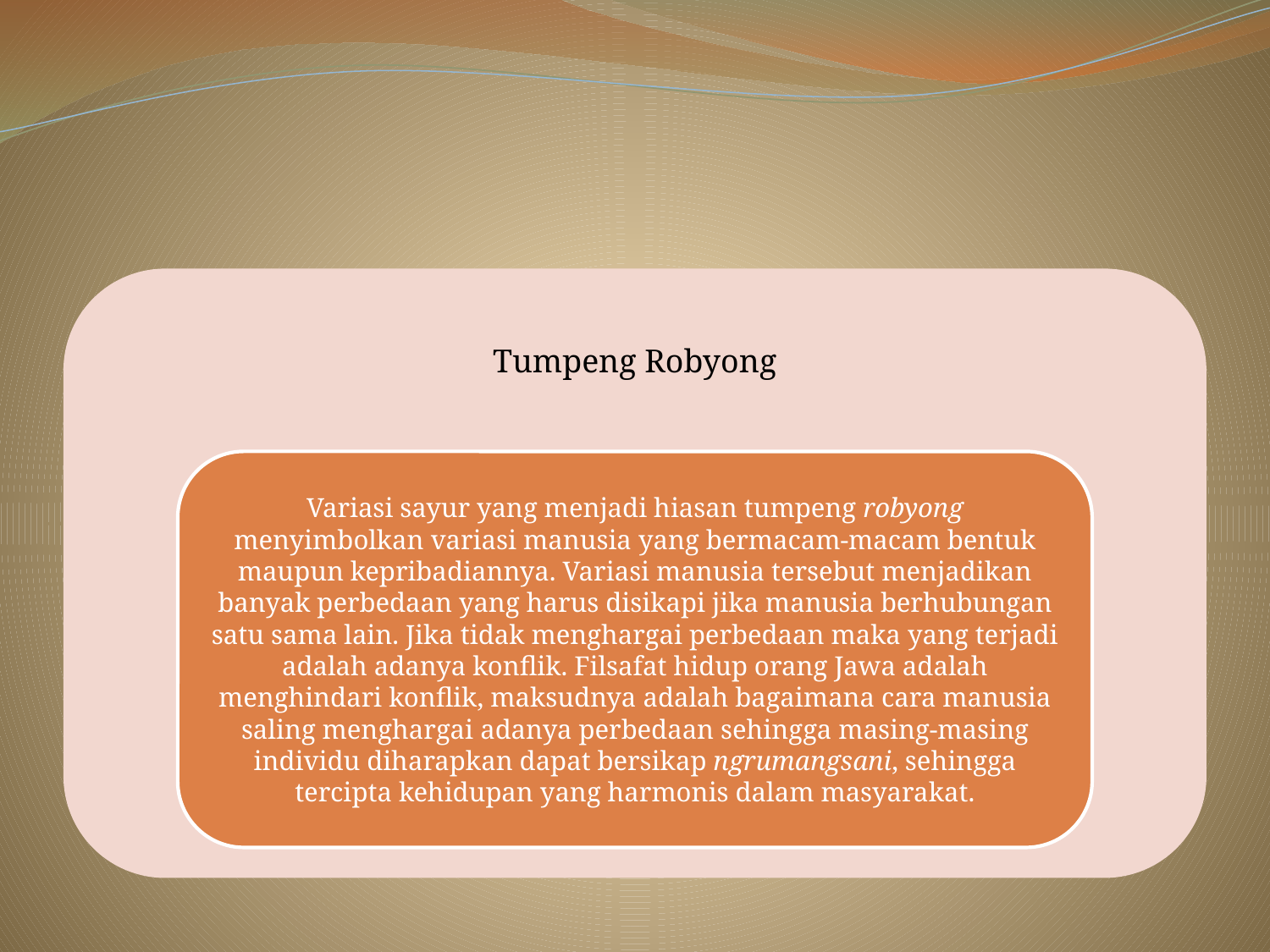

#
Tumpeng Robyong
Variasi sayur yang menjadi hiasan tumpeng robyong menyimbolkan variasi manusia yang bermacam-macam bentuk maupun kepribadiannya. Variasi manusia tersebut menjadikan banyak perbedaan yang harus disikapi jika manusia berhubungan satu sama lain. Jika tidak menghargai perbedaan maka yang terjadi adalah adanya konflik. Filsafat hidup orang Jawa adalah menghindari konflik, maksudnya adalah bagaimana cara manusia saling menghargai adanya perbedaan sehingga masing-masing individu diharapkan dapat bersikap ngrumangsani, sehingga tercipta kehidupan yang harmonis dalam masyarakat.